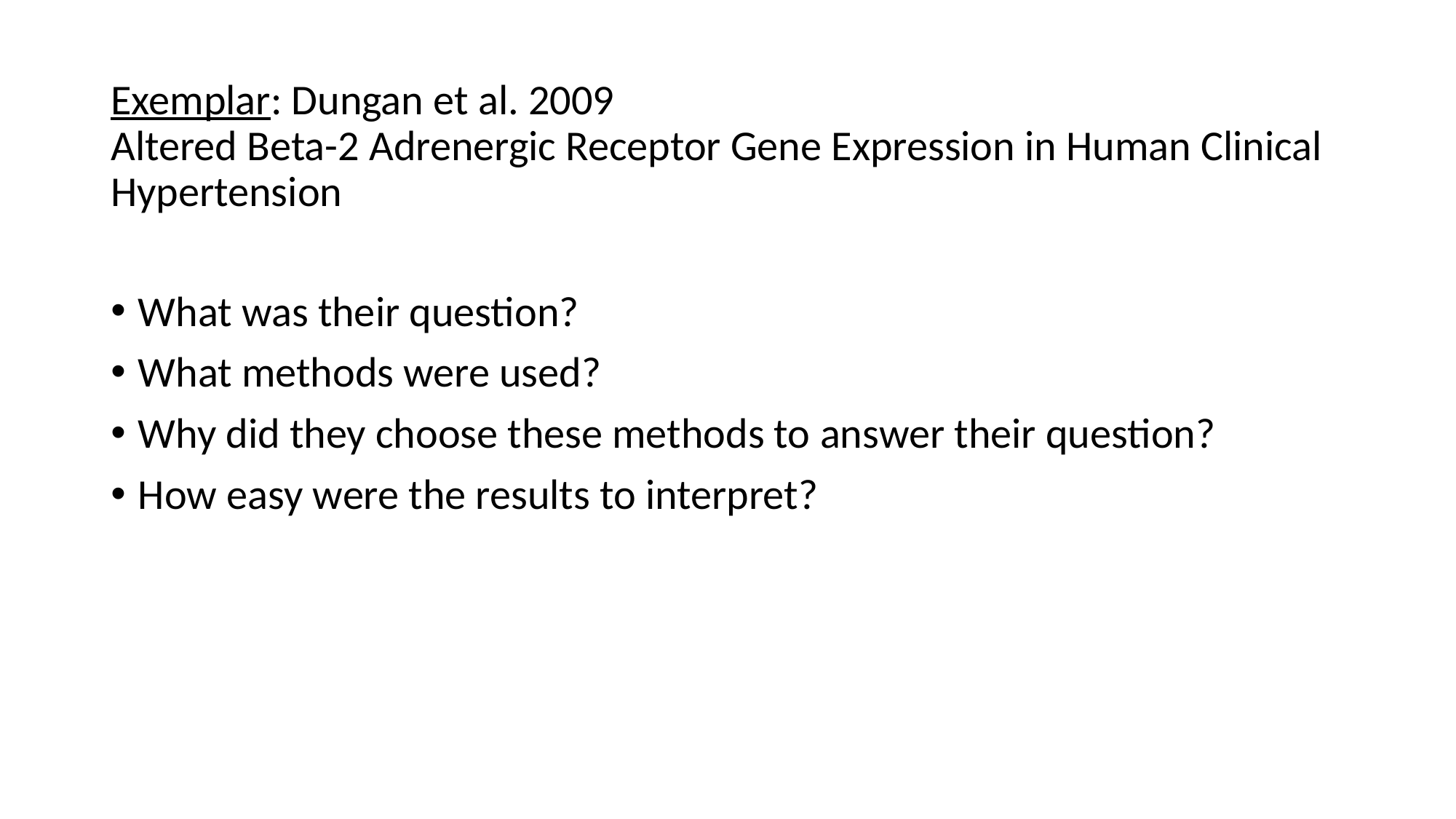

# Exemplar: Dungan et al. 2009 Altered Beta-2 Adrenergic Receptor Gene Expression in Human Clinical Hypertension

What was their question?
What methods were used?
Why did they choose these methods to answer their question?
How easy were the results to interpret?